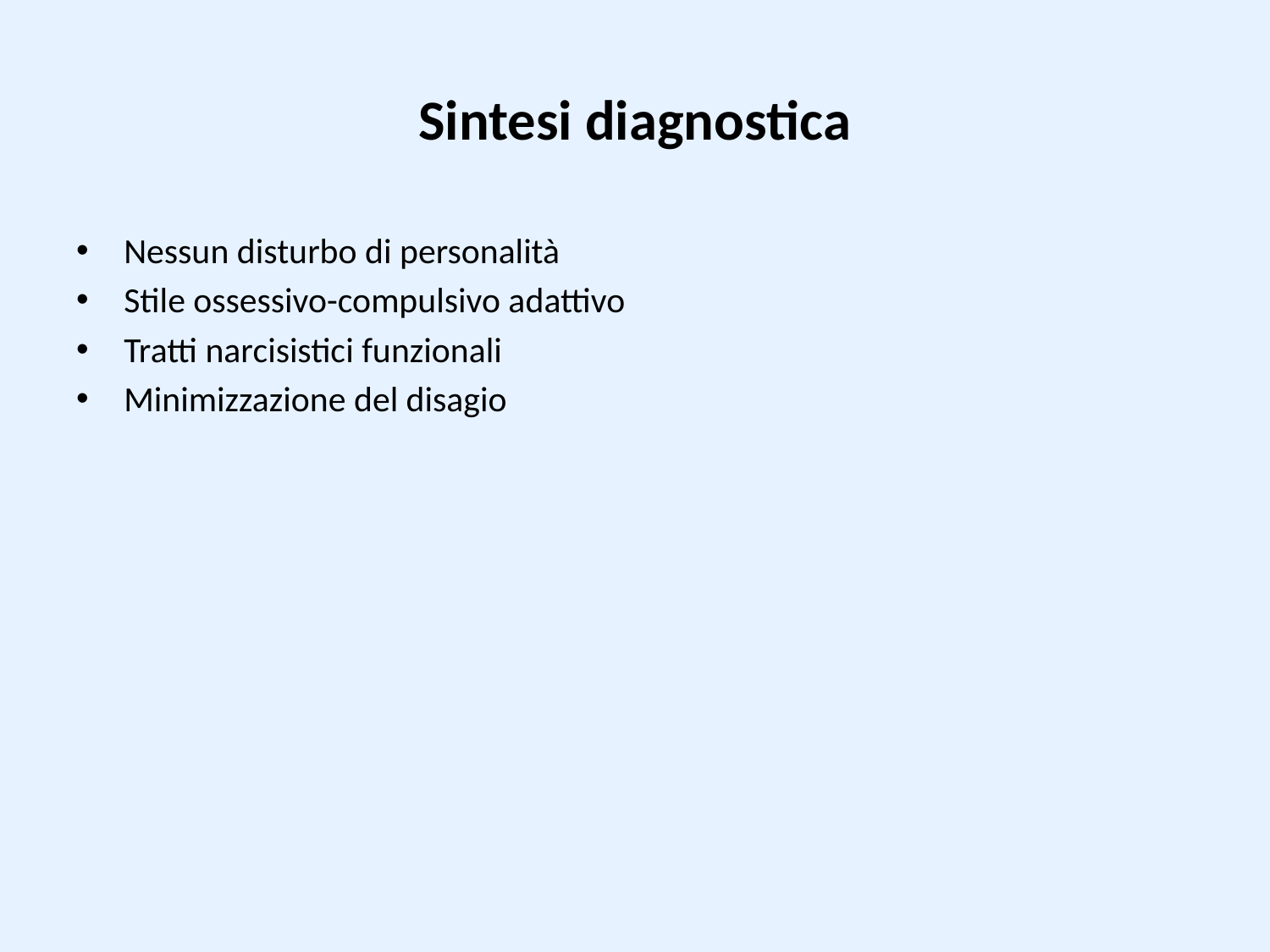

# Sintesi diagnostica
Nessun disturbo di personalità
Stile ossessivo-compulsivo adattivo
Tratti narcisistici funzionali
Minimizzazione del disagio